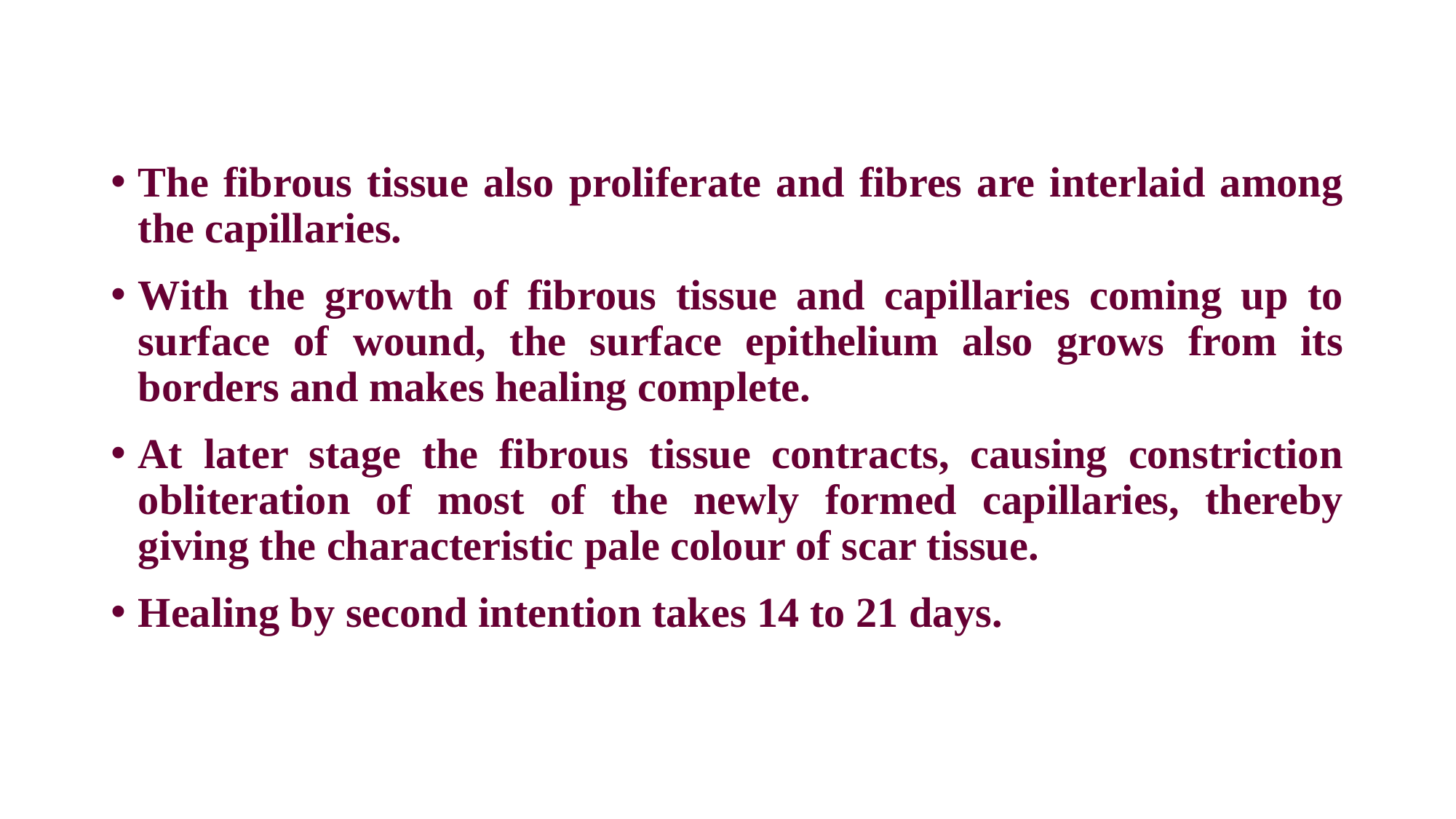

The fibrous tissue also proliferate and fibres are interlaid among the capillaries.
With the growth of fibrous tissue and capillaries coming up to surface of wound, the surface epithelium also grows from its borders and makes healing complete.
At later stage the fibrous tissue contracts, causing constriction obliteration of most of the newly formed capillaries, thereby giving the characteristic pale colour of scar tissue.
Healing by second intention takes 14 to 21 days.